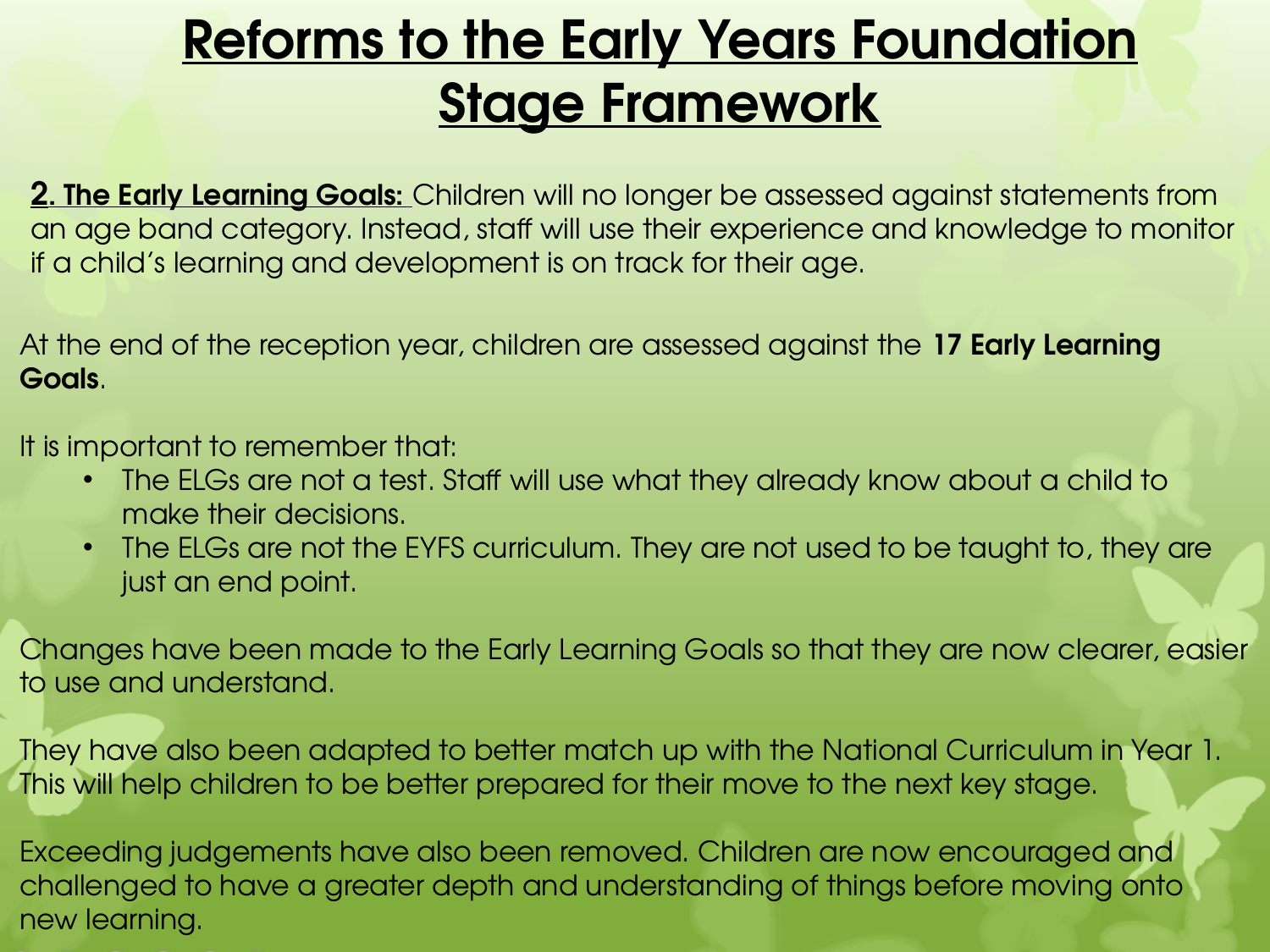

Reforms to the Early Years Foundation Stage Framework
2. The Early Learning Goals: Children will no longer be assessed against statements from an age band category. Instead, staff will use their experience and knowledge to monitor if a child’s learning and development is on track for their age.
At the end of the reception year, children are assessed against the 17 Early Learning Goals.
It is important to remember that:
The ELGs are not a test. Staff will use what they already know about a child to make their decisions.
The ELGs are not the EYFS curriculum. They are not used to be taught to, they are just an end point.

Changes have been made to the Early Learning Goals so that they are now clearer, easier to use and understand.

They have also been adapted to better match up with the National Curriculum in Year 1. This will help children to be better prepared for their move to the next key stage.

Exceeding judgements have also been removed. Children are now encouraged and challenged to have a greater depth and understanding of things before moving onto new learning.